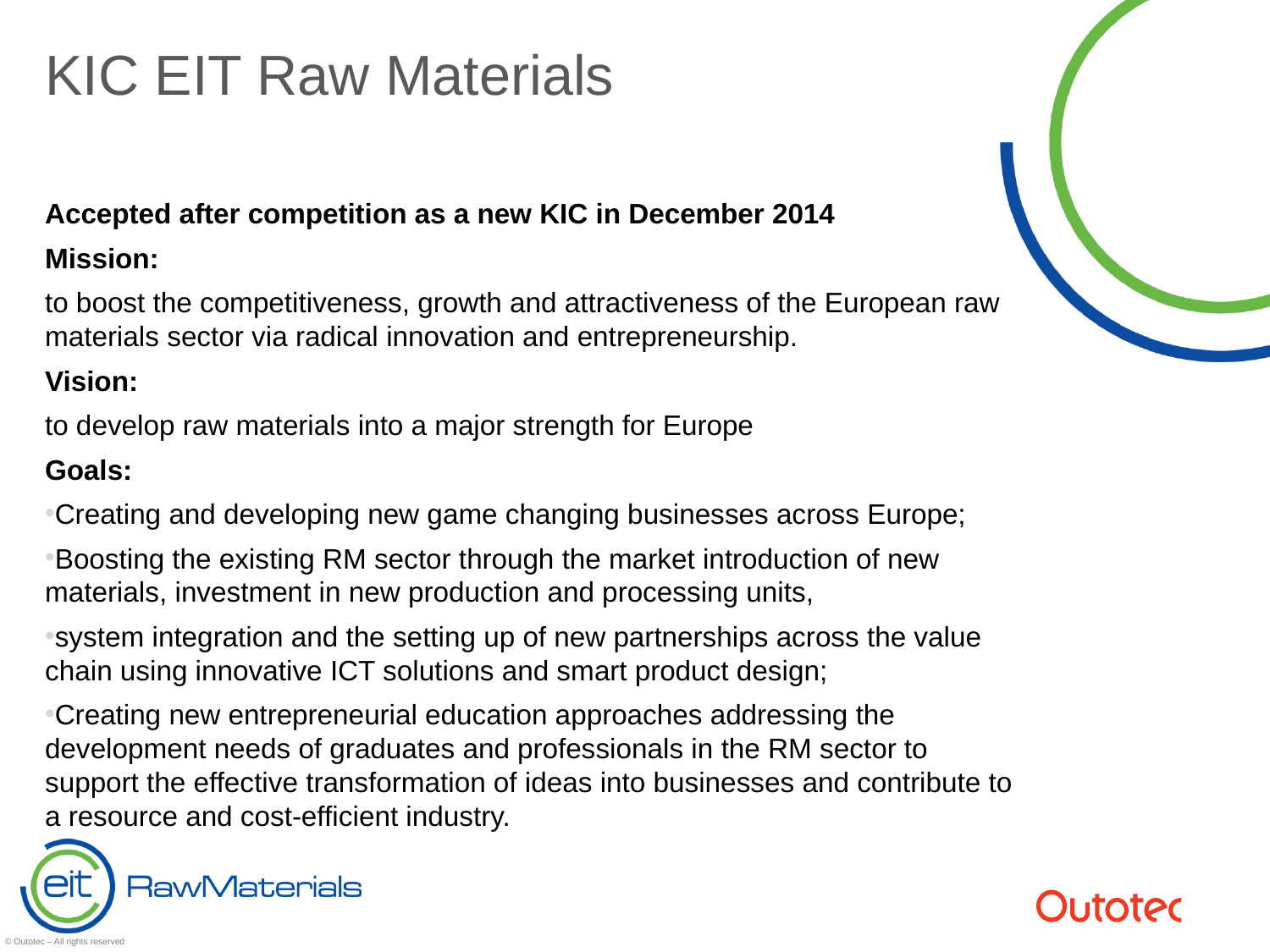

KIC EIT Raw Materials
Accepted after competition as a new KIC in December 2014
Mission:
to boost the competitiveness, growth and attractiveness of the European raw materials sector via radical innovation and entrepreneurship.
Vision:
to develop raw materials into a major strength for Europe
Goals:
Creating and developing new game changing businesses across Europe;
Boosting the existing RM sector through the market introduction of new materials, investment in new production and processing units,
system integration and the setting up of new partnerships across the value chain using innovative ICT solutions and smart product design;
Creating new entrepreneurial education approaches addressing the development needs of graduates and professionals in the RM sector to support the effective transformation of ideas into businesses and contribute to a resource and cost-efficient industry.